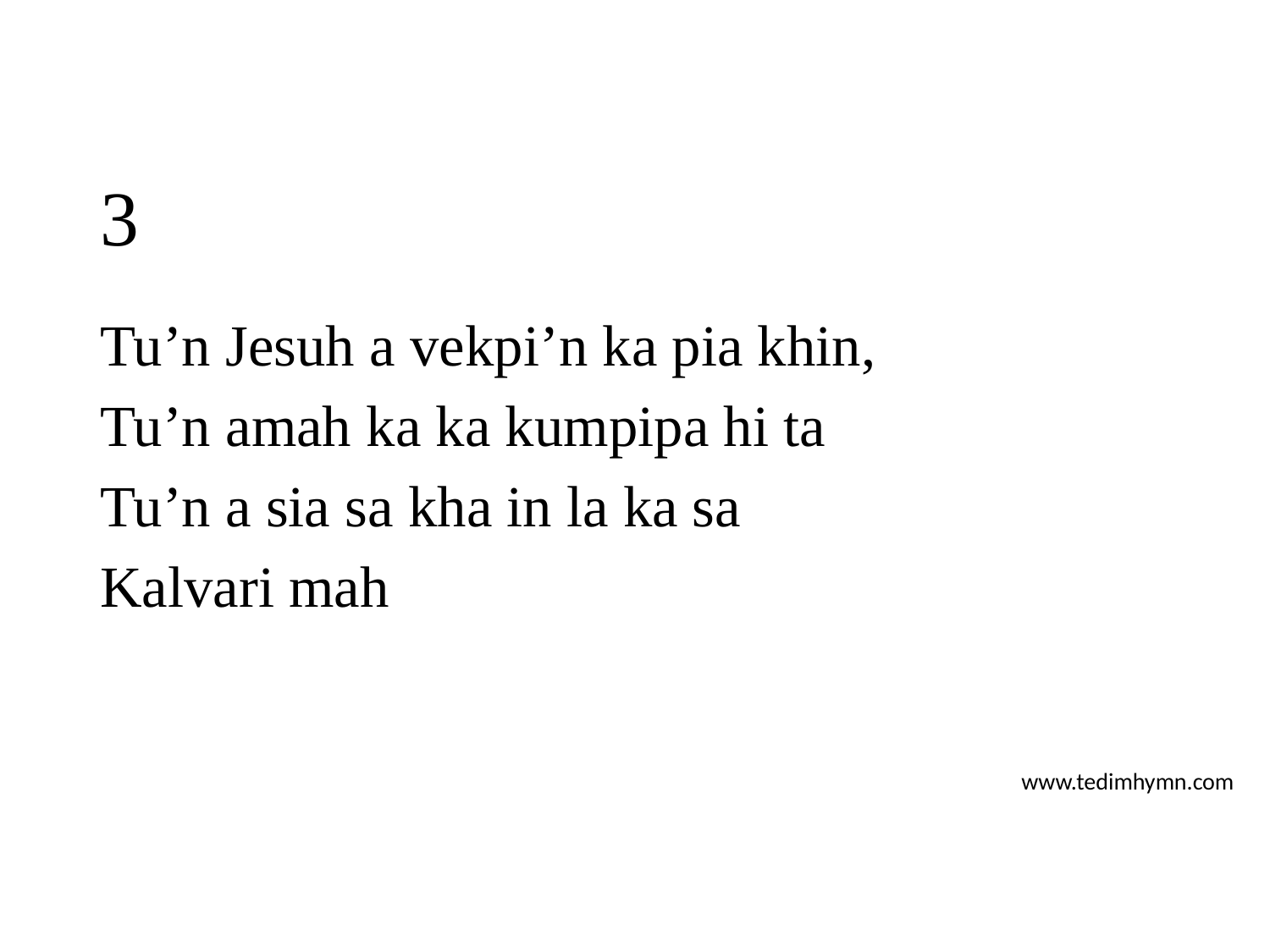

# 3
Tu’n Jesuh a vekpi’n ka pia khin,
Tu’n amah ka ka kumpipa hi ta
Tu’n a sia sa kha in la ka sa
Kalvari mah
www.tedimhymn.com